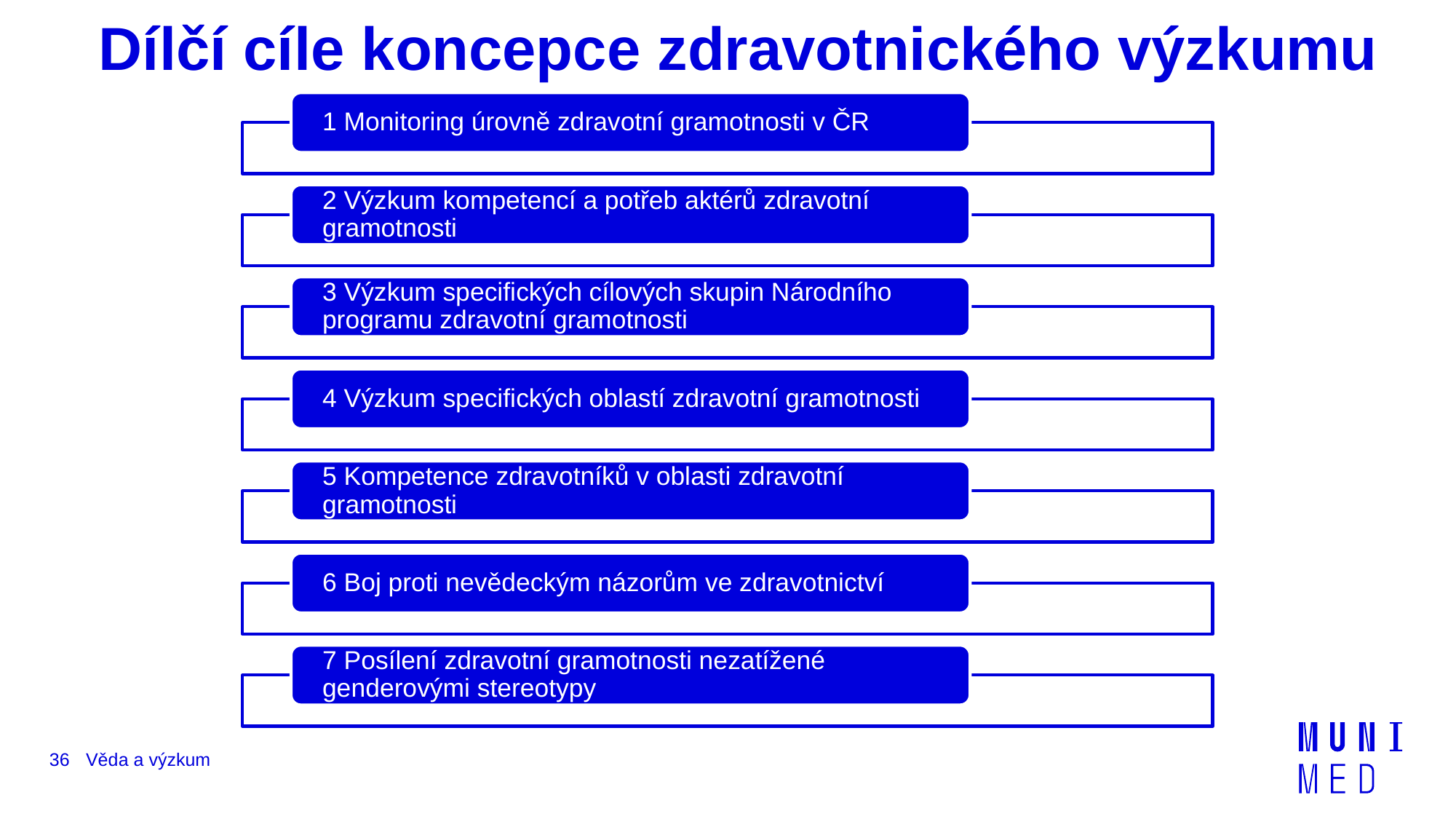

# Dílčí cíle koncepce zdravotnického výzkumu
1 Monitoring úrovně zdravotní gramotnosti v ČR
2 Výzkum kompetencí a potřeb aktérů zdravotní gramotnosti
3 Výzkum specifických cílových skupin Národního programu zdravotní gramotnosti
4 Výzkum specifických oblastí zdravotní gramotnosti
5 Kompetence zdravotníků v oblasti zdravotní gramotnosti
6 Boj proti nevědeckým názorům ve zdravotnictví
7 Posílení zdravotní gramotnosti nezatížené genderovými stereotypy
36
Věda a výzkum